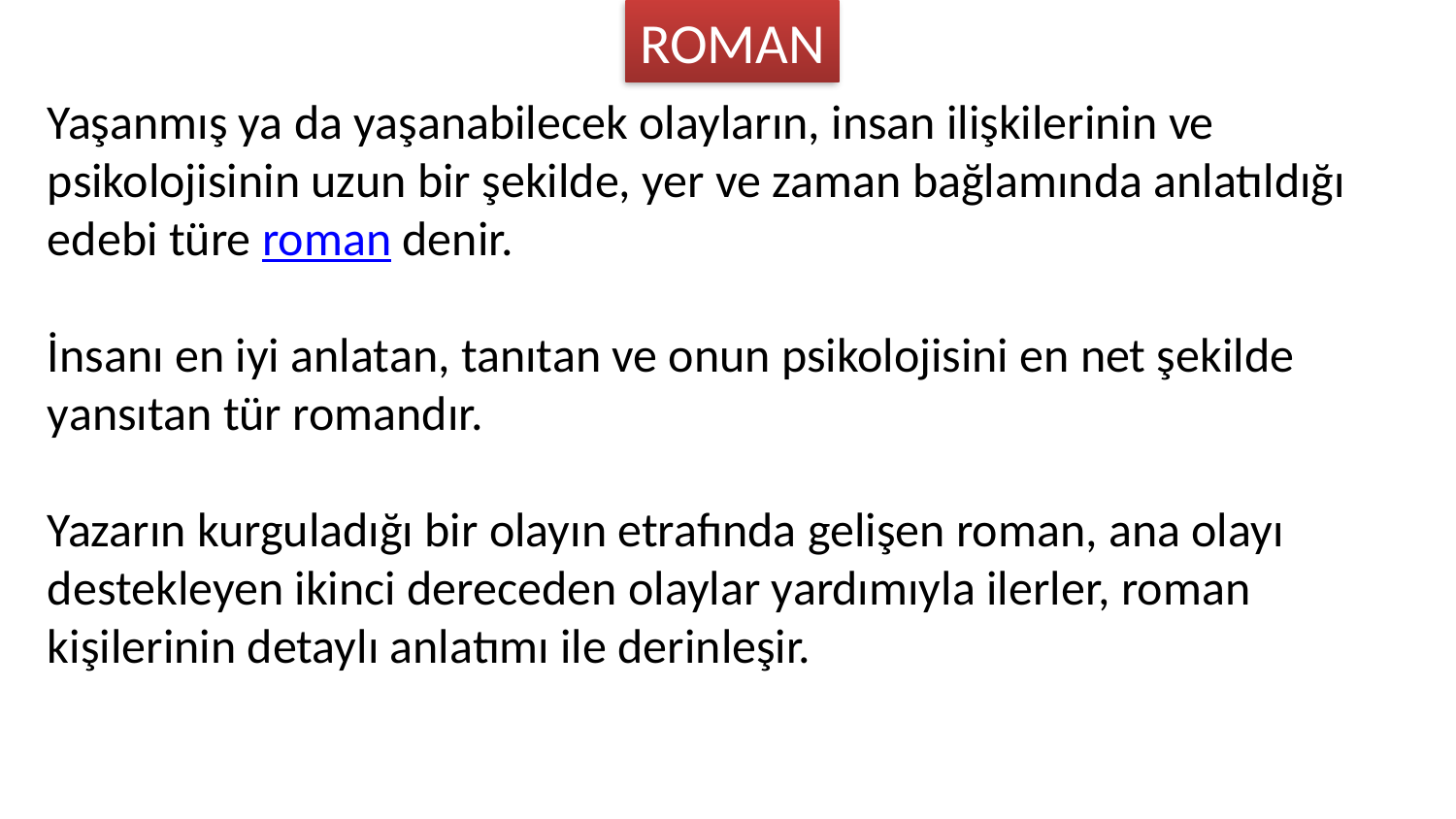

ROMAN
Yaşanmış ya da yaşanabilecek olayların, insan ilişkilerinin ve psikolojisinin uzun bir şekilde, yer ve zaman bağlamında anlatıldığı edebi türe roman denir.

İnsanı en iyi anlatan, tanıtan ve onun psikolojisini en net şekilde yansıtan tür romandır.

Yazarın kurguladığı bir olayın etrafında gelişen roman, ana olayı destekleyen ikinci dereceden olaylar yardımıyla ilerler, roman kişilerinin detaylı anlatımı ile derinleşir.